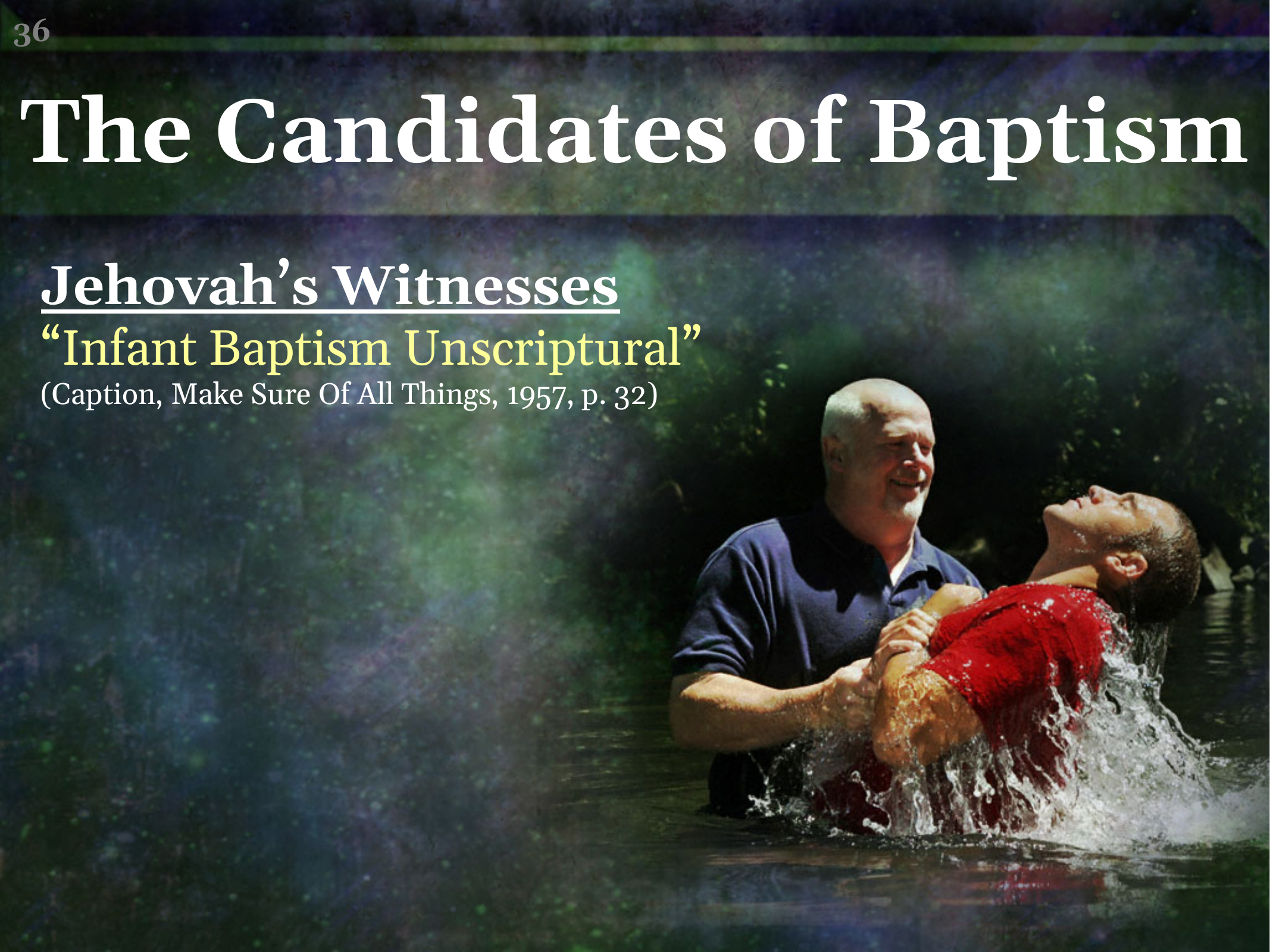

The Candidates of Baptism
Jehovah’s Witnesses
“Infant Baptism Unscriptural”  (Caption, Make Sure Of All Things, 1957, p. 32)